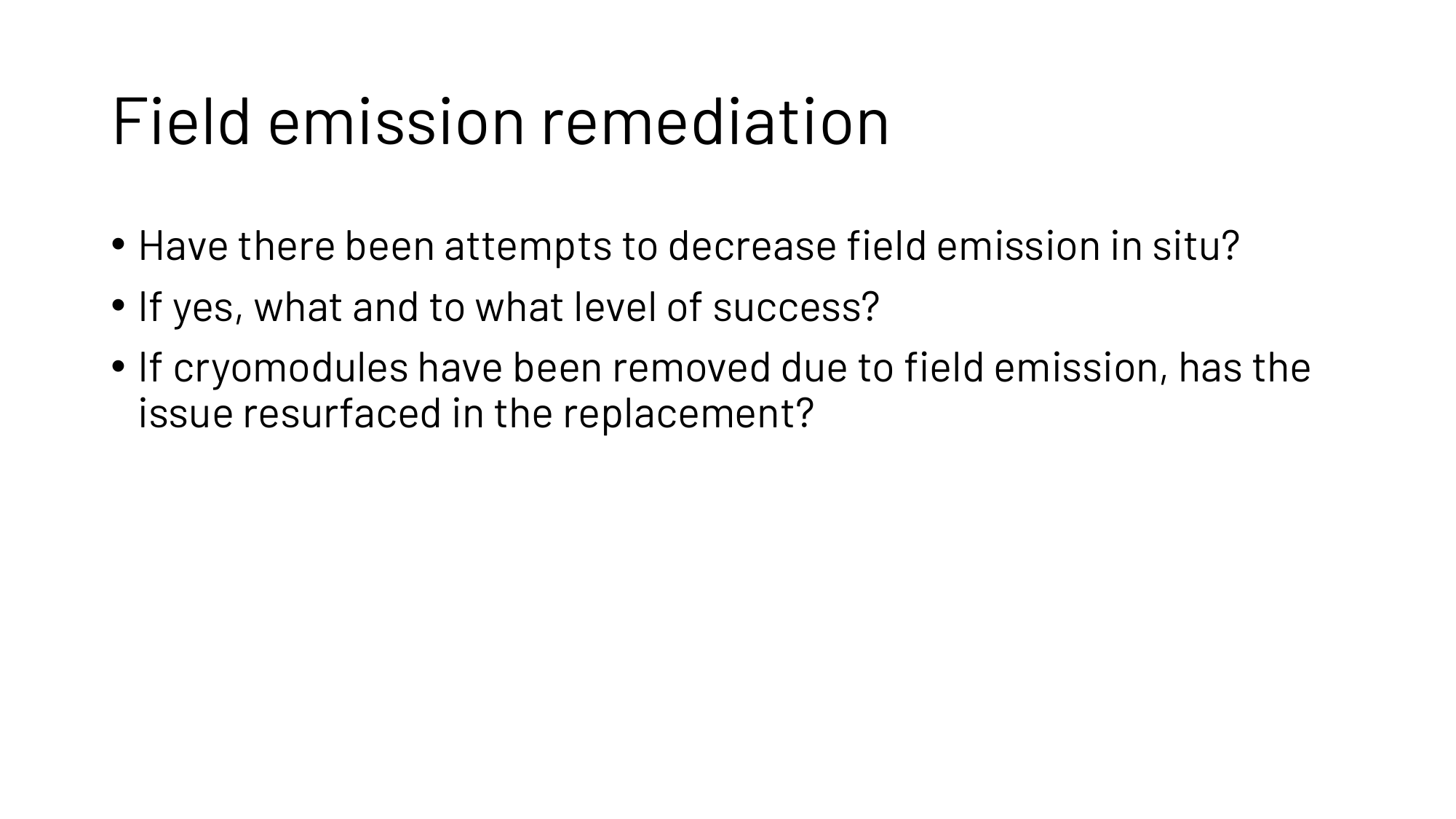

# Field emission remediation
Have there been attempts to decrease field emission in situ?
If yes, what and to what level of success?
If cryomodules have been removed due to field emission, has the issue resurfaced in the replacement?